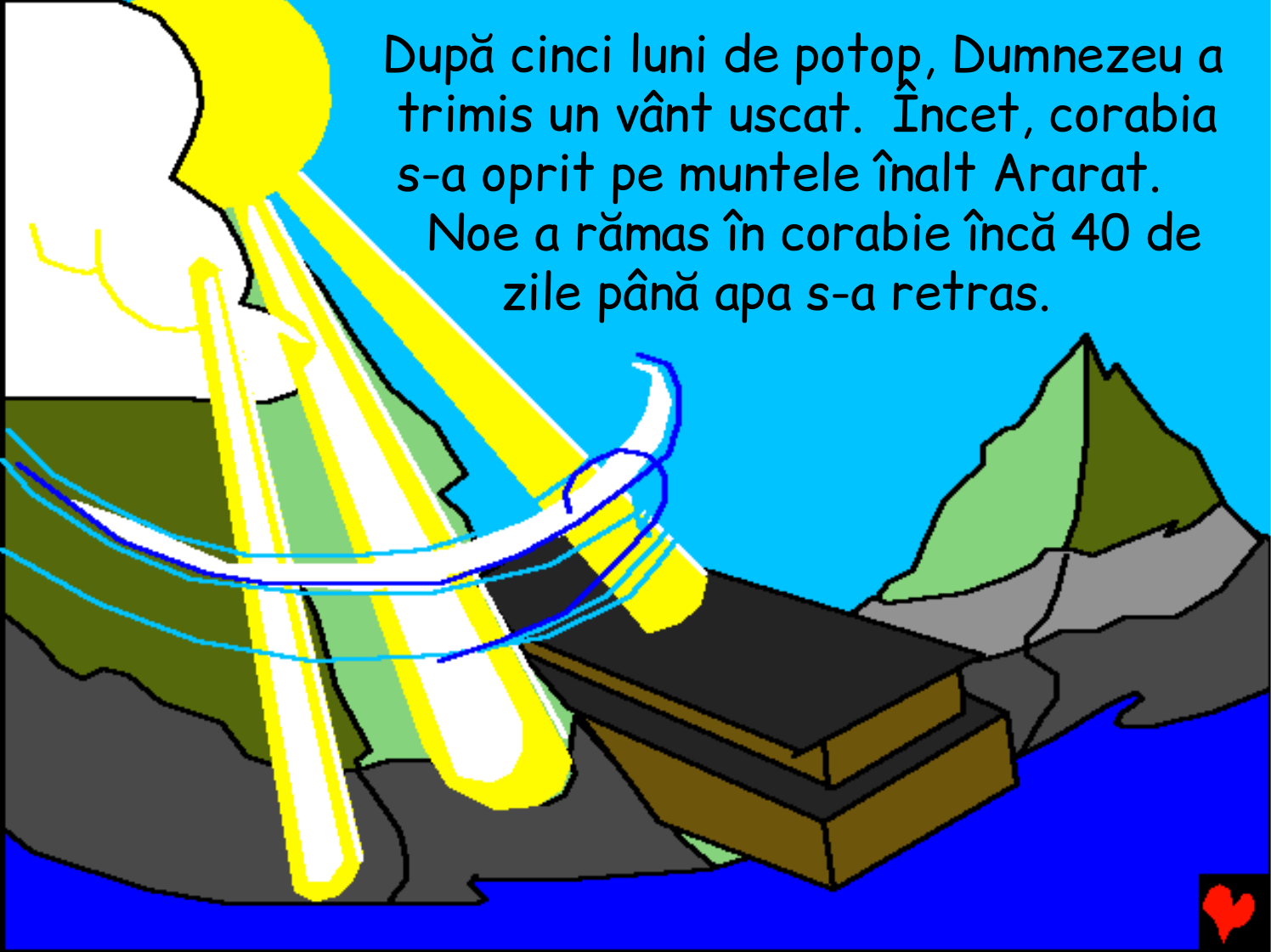

După cinci luni de potop, Dumnezeu a  trimis un vânt uscat.	Încet, corabia  s-a oprit pe muntele înalt Ararat.
Noe a rămas în corabie încă 40 de  zile până apa s-a retras.